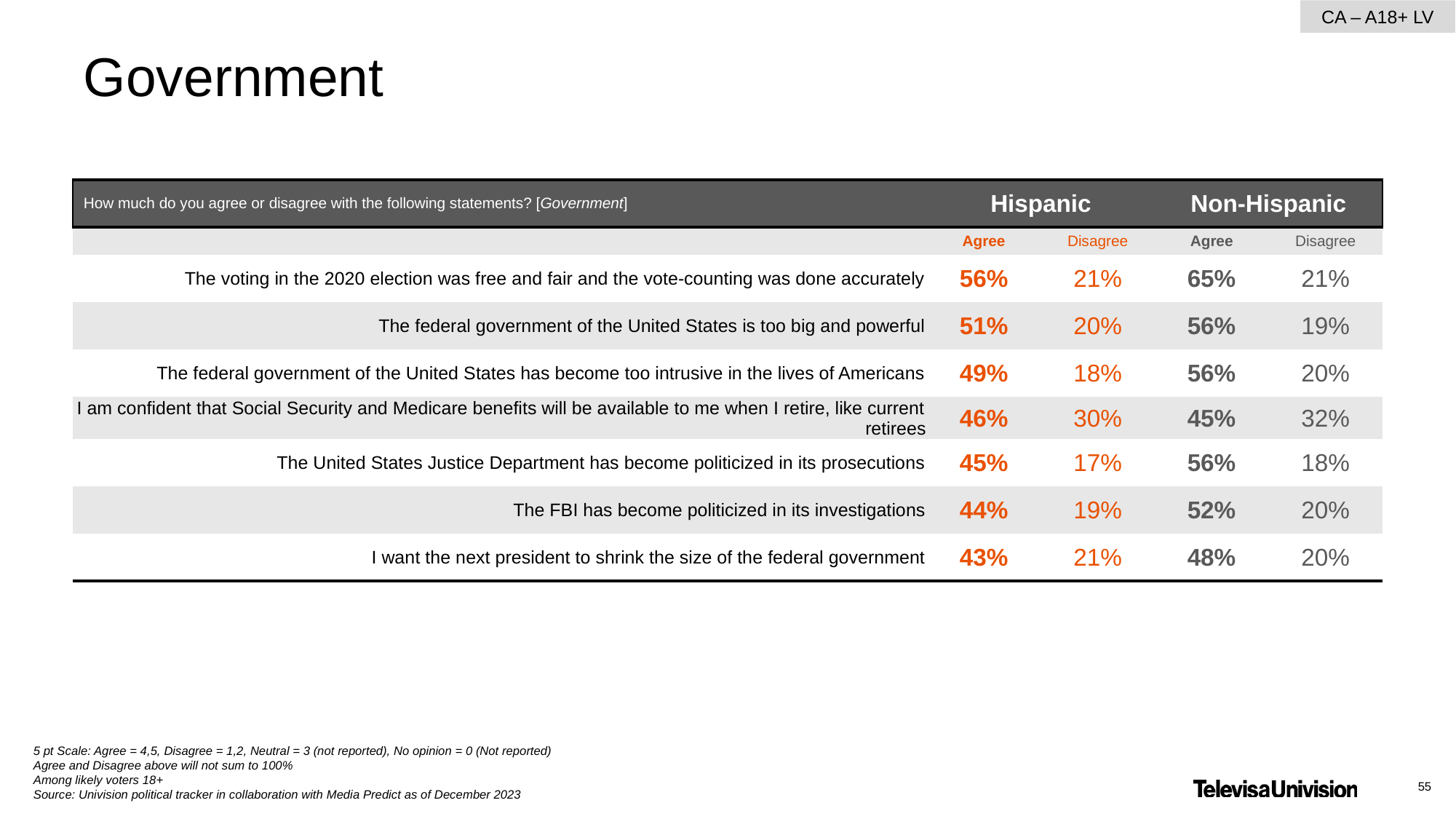

Government
| How much do you agree or disagree with the following statements? [Government] | Hispanic | Non-Hispanic | Non-Hispanic | Non-Hispanic |
| --- | --- | --- | --- | --- |
|  | Agree | Disagree | Agree | Disagree |
| The voting in the 2020 election was free and fair and the vote-counting was done accurately | 56% | 21% | 65% | 21% |
| The federal government of the United States is too big and powerful | 51% | 20% | 56% | 19% |
| The federal government of the United States has become too intrusive in the lives of Americans | 49% | 18% | 56% | 20% |
| I am confident that Social Security and Medicare benefits will be available to me when I retire, like current retirees | 46% | 30% | 45% | 32% |
| The United States Justice Department has become politicized in its prosecutions | 45% | 17% | 56% | 18% |
| The FBI has become politicized in its investigations | 44% | 19% | 52% | 20% |
| I want the next president to shrink the size of the federal government | 43% | 21% | 48% | 20% |